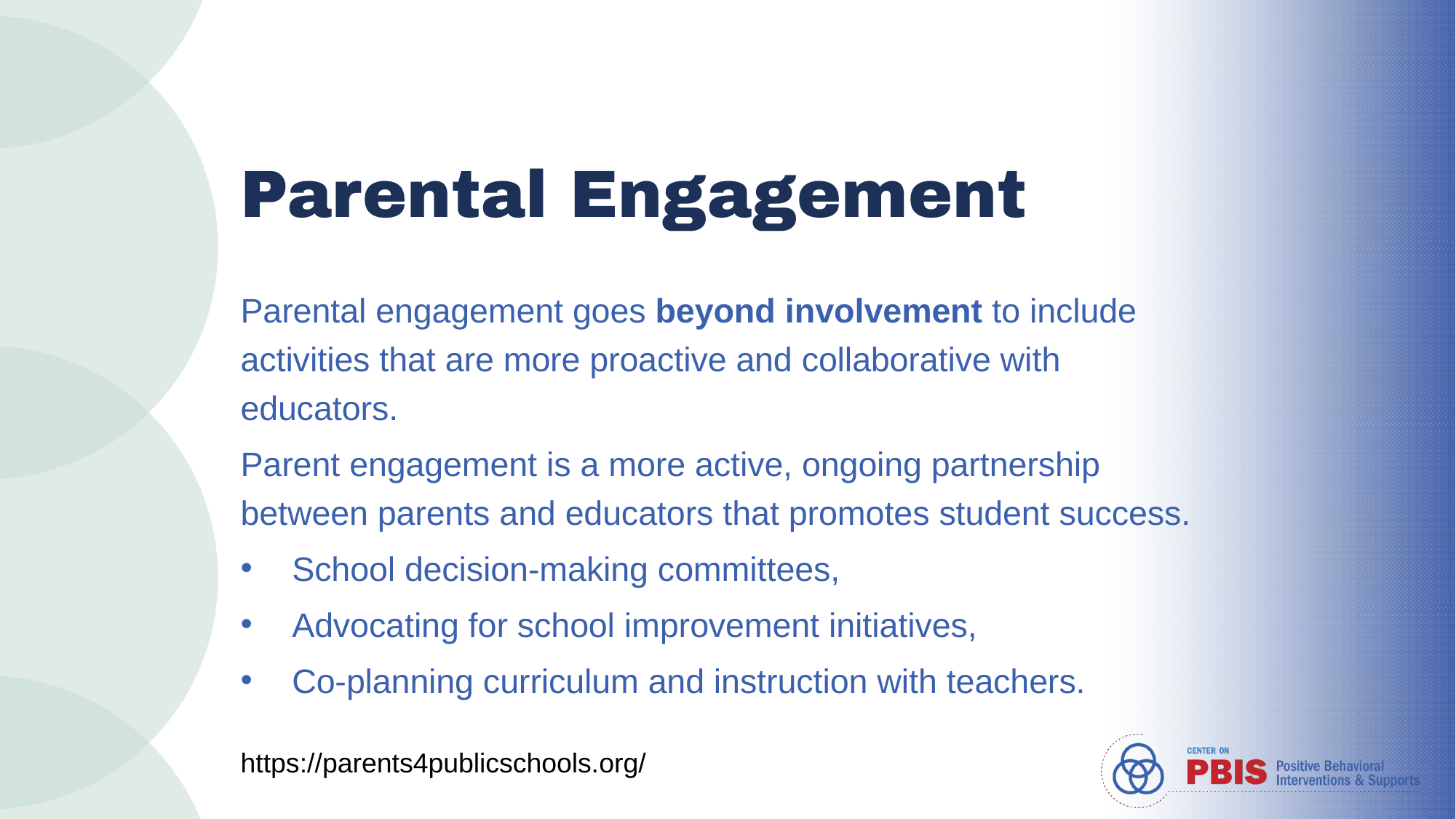

# Parental Engagement
Parental engagement goes beyond involvement to include activities that are more proactive and collaborative with educators.
Parent engagement is a more active, ongoing partnership between parents and educators that promotes student success.
School decision-making committees,
Advocating for school improvement initiatives,
Co-planning curriculum and instruction with teachers.
https://parents4publicschools.org/